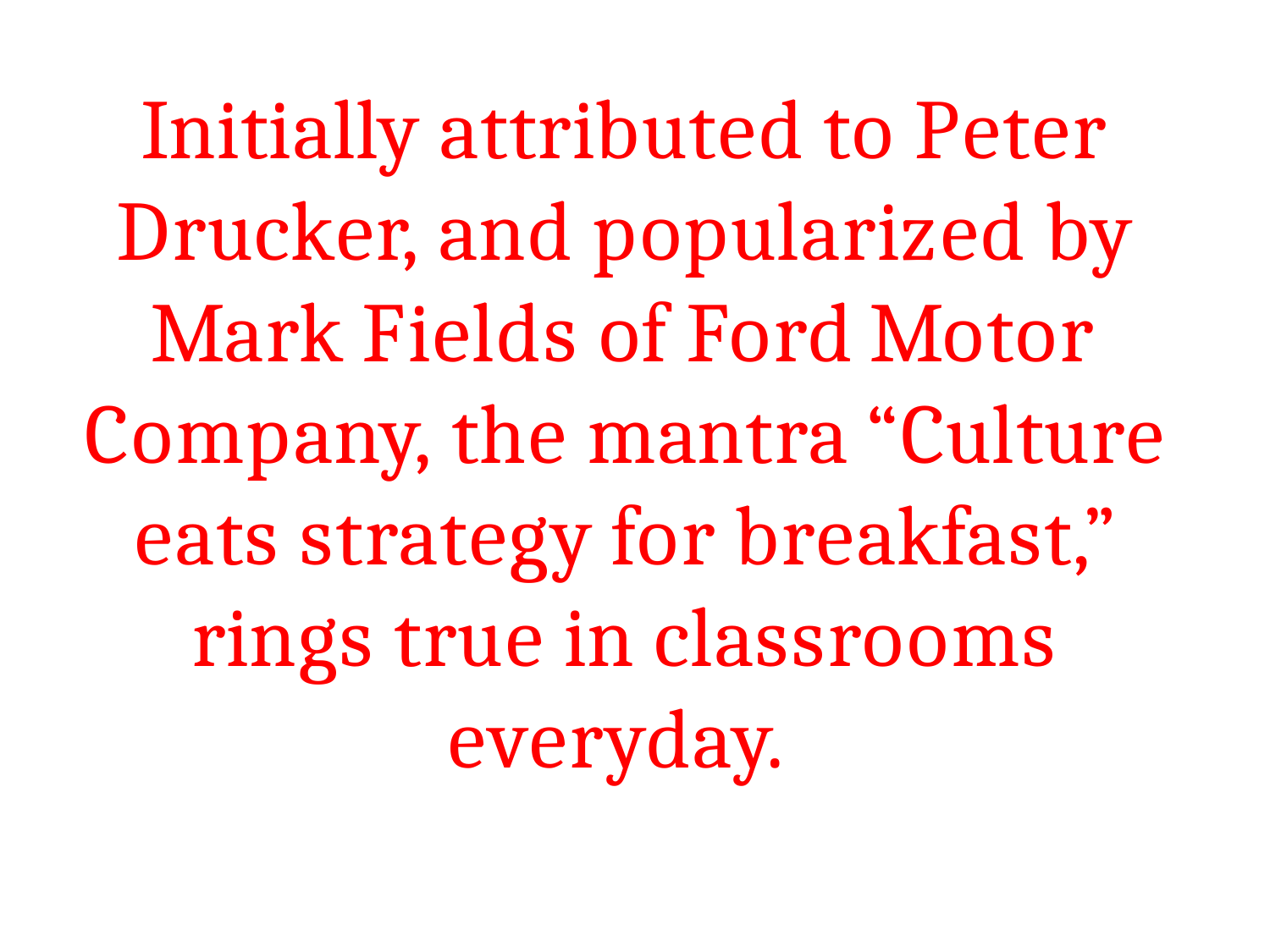

Initially attributed to Peter Drucker, and popularized by Mark Fields of Ford Motor Company, the mantra “Culture eats strategy for breakfast,” rings true in classrooms everyday.